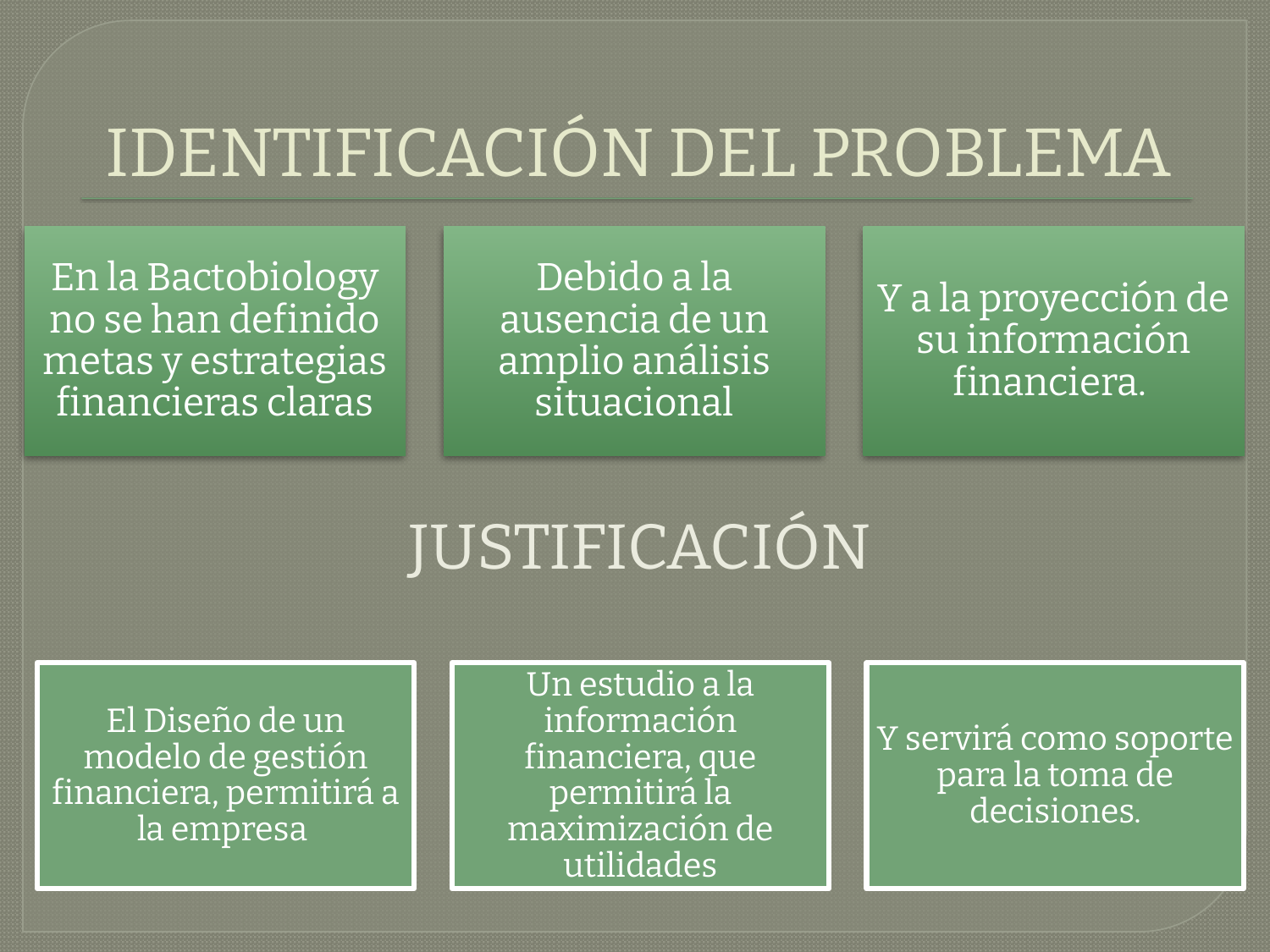

# IDENTIFICACIÓN DEL PROBLEMA
En la Bactobiology no se han definido metas y estrategias financieras claras
Debido a la ausencia de un amplio análisis situacional
Y a la proyección de su información financiera.
Justificación
El Diseño de un modelo de gestión financiera, permitirá a la empresa
Un estudio a la información financiera, que permitirá la maximización de utilidades
Y servirá como soporte para la toma de decisiones.